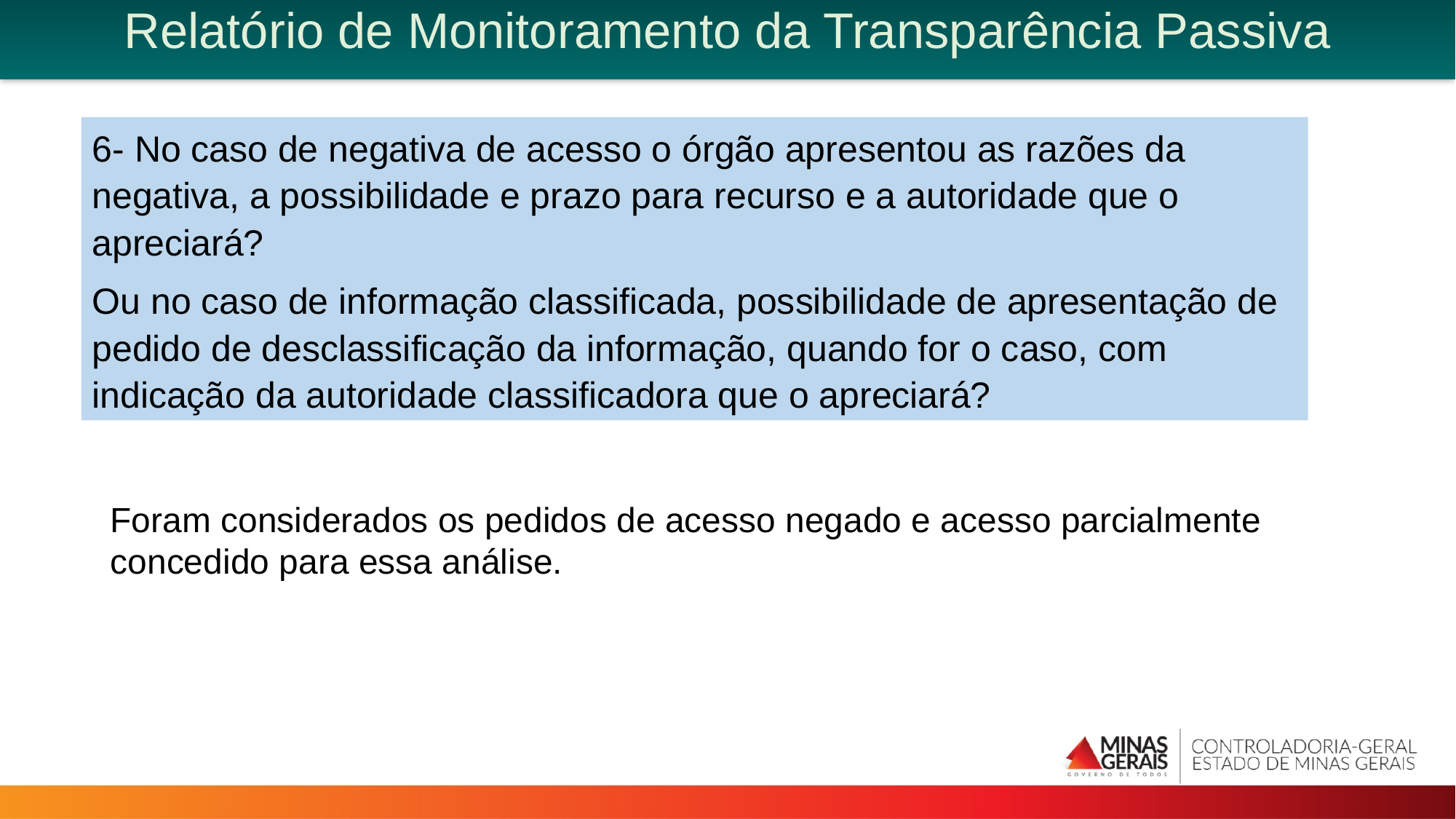

Relatório de Monitoramento da Transparência Passiva
6- No caso de negativa de acesso o órgão apresentou as razões da negativa, a possibilidade e prazo para recurso e a autoridade que o apreciará?
Ou no caso de informação classificada, possibilidade de apresentação de pedido de desclassificação da informação, quando for o caso, com indicação da autoridade classificadora que o apreciará?
Foram considerados os pedidos de acesso negado e acesso parcialmente concedido para essa análise.